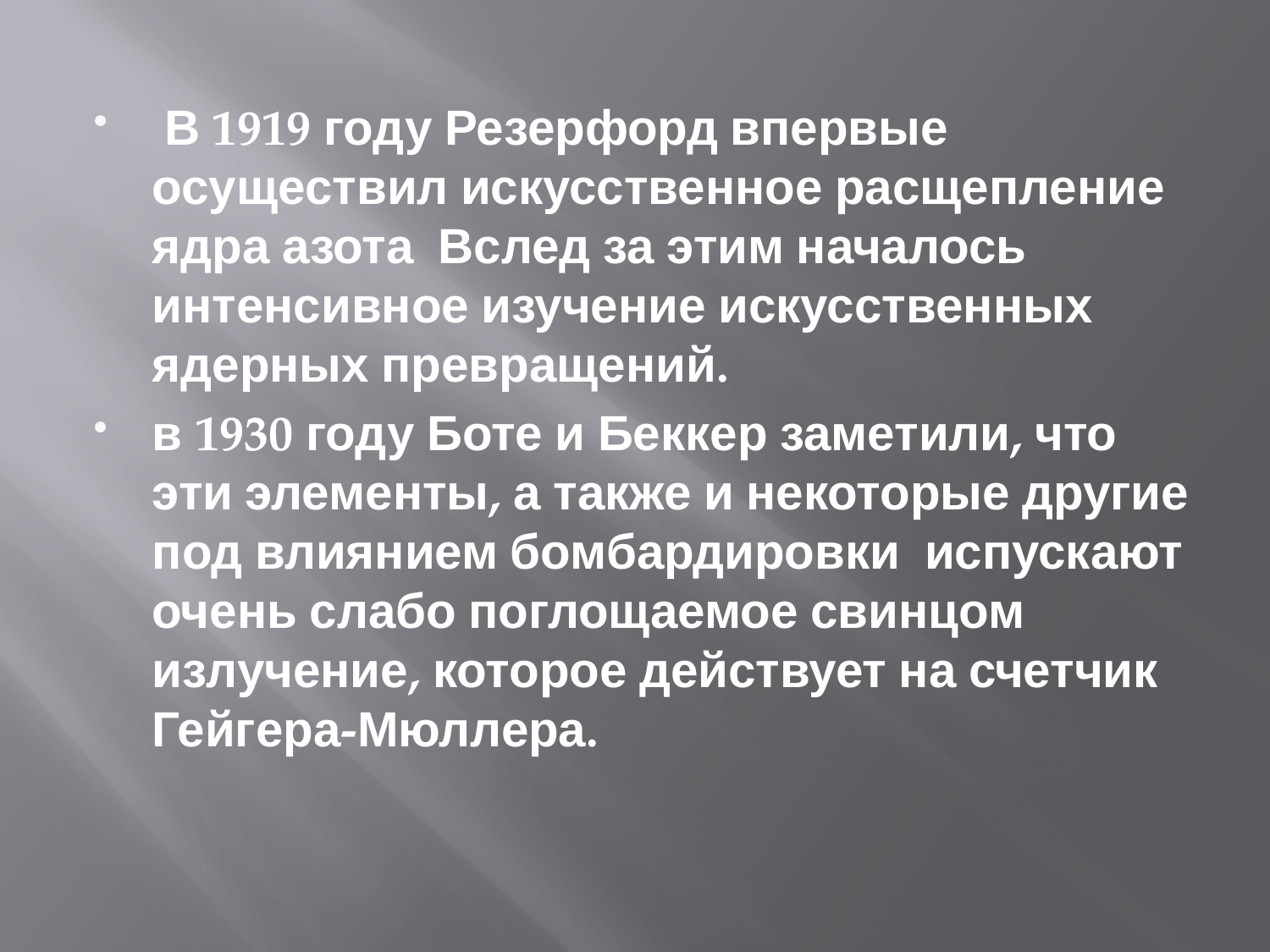

В 1919 году Резерфорд впервые осуществил искусственное расщепление ядра азота  Вслед за этим началось интенсивное изучение искусственных ядерных превращений.
в 1930 году Боте и Беккер заметили, что эти элементы, а также и некоторые другие под влиянием бомбардировки  испускают очень слабо поглощаемое свинцом излучение, которое действует на счетчик Гейгера-Мюллера.